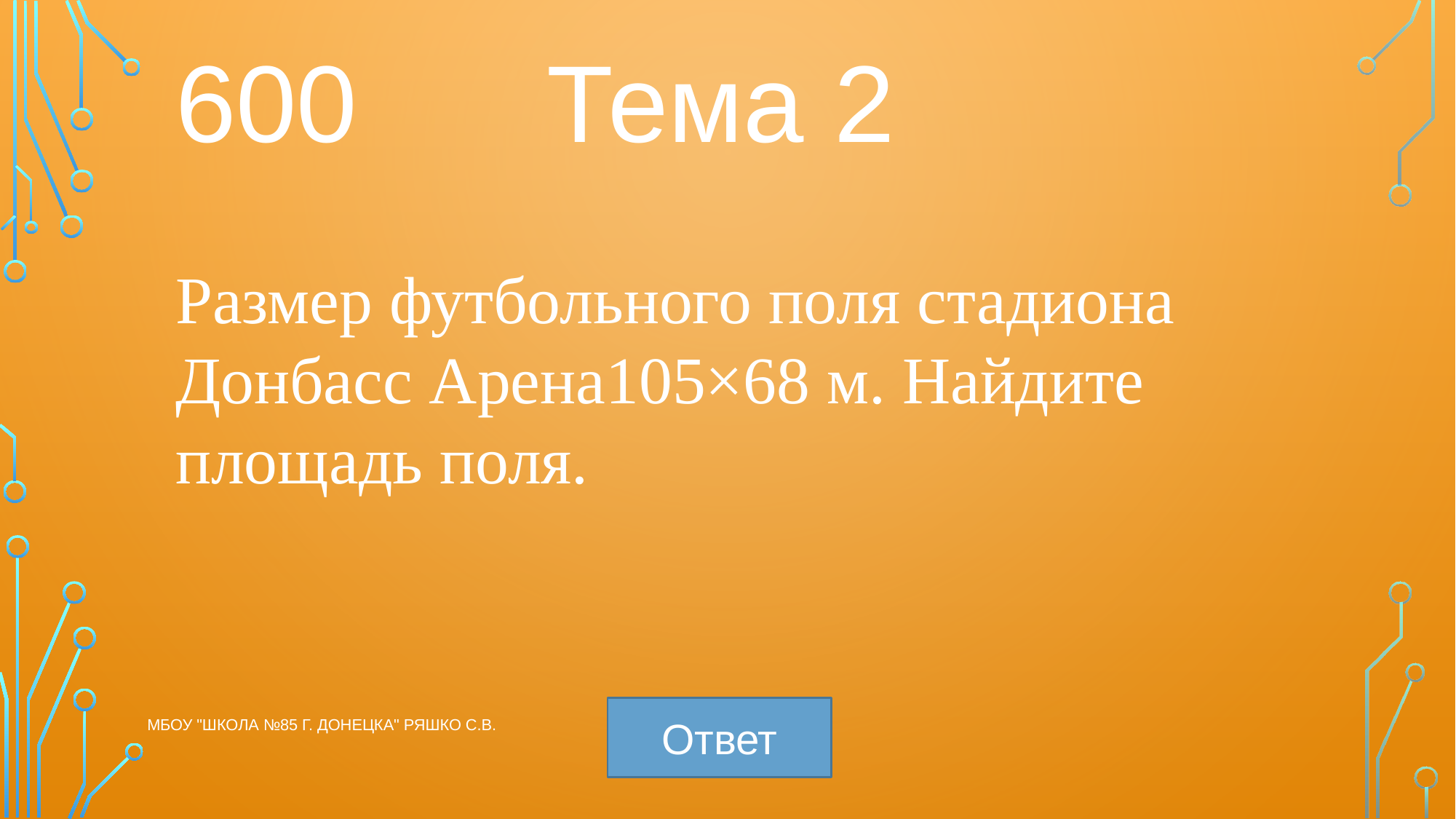

600
Тема 2
Размер футбольного поля стадиона Донбасс Арена105×68 м. Найдите площадь поля.
Ответ
МБОУ "Школа №85 г. Донецка" Ряшко С.В.